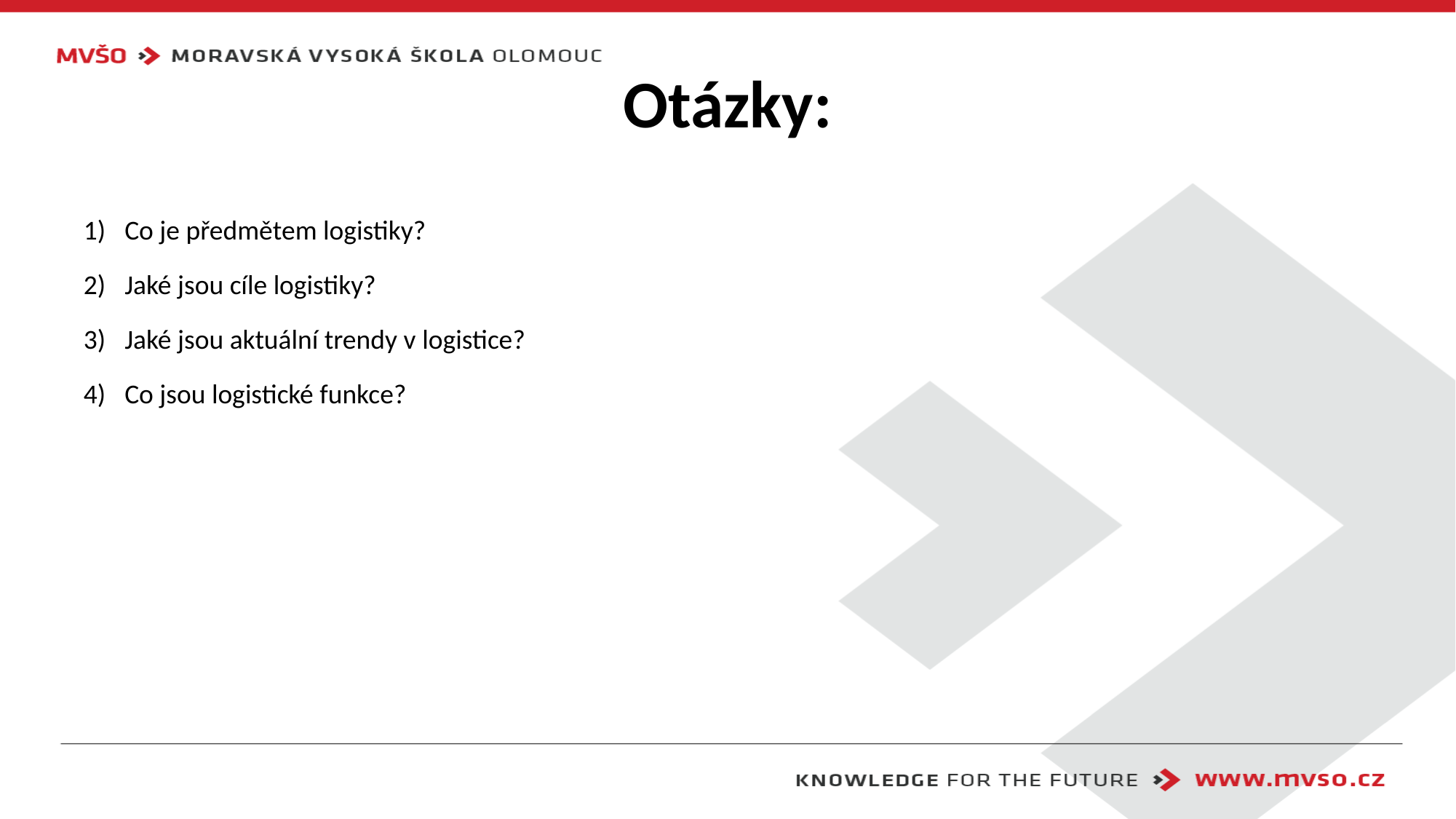

# Otázky:
Co je předmětem logistiky?
Jaké jsou cíle logistiky?
Jaké jsou aktuální trendy v logistice?
Co jsou logistické funkce?